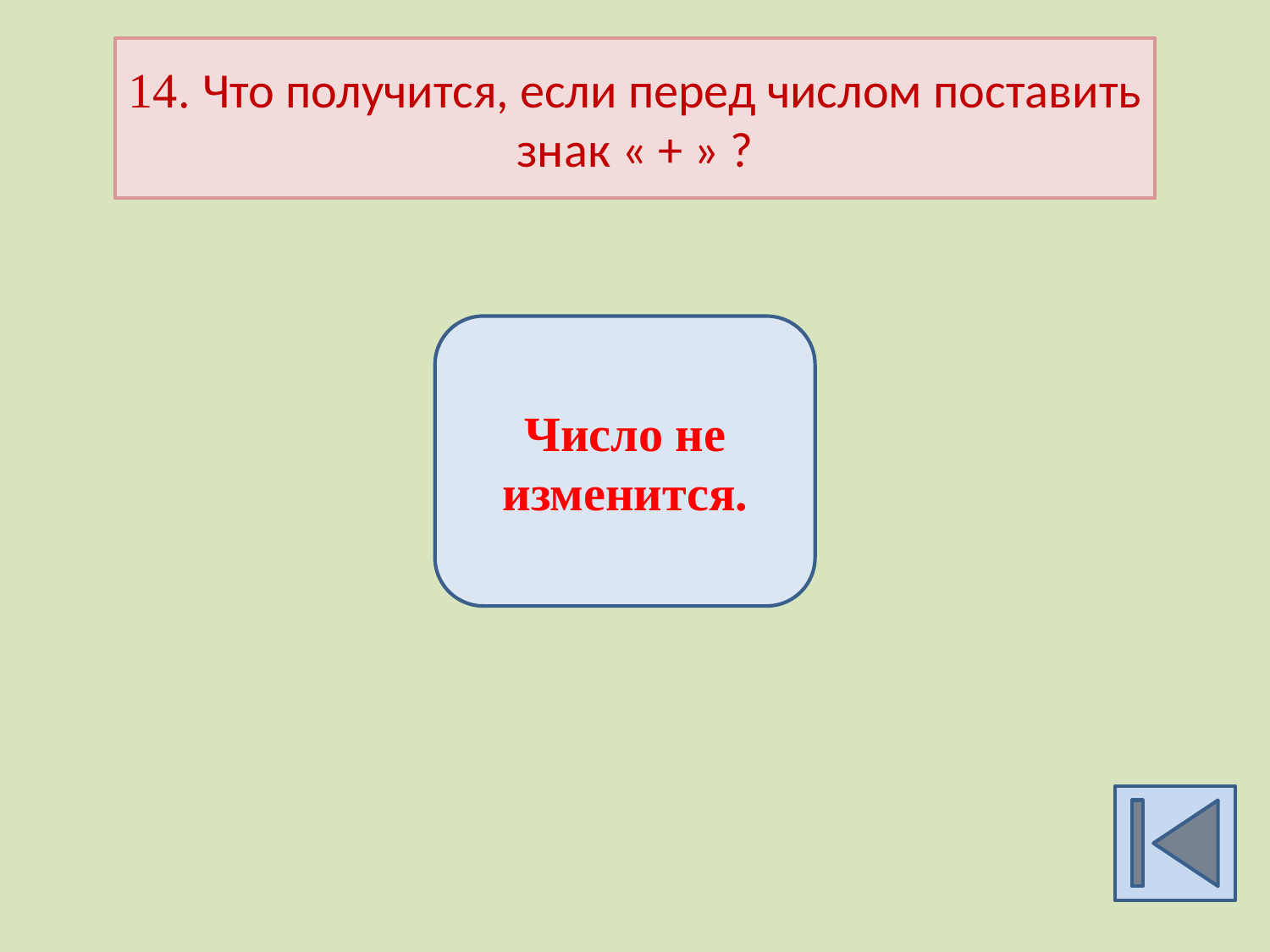

14. Что получится, если перед числом поставить знак « + » ?
Число не изменится.